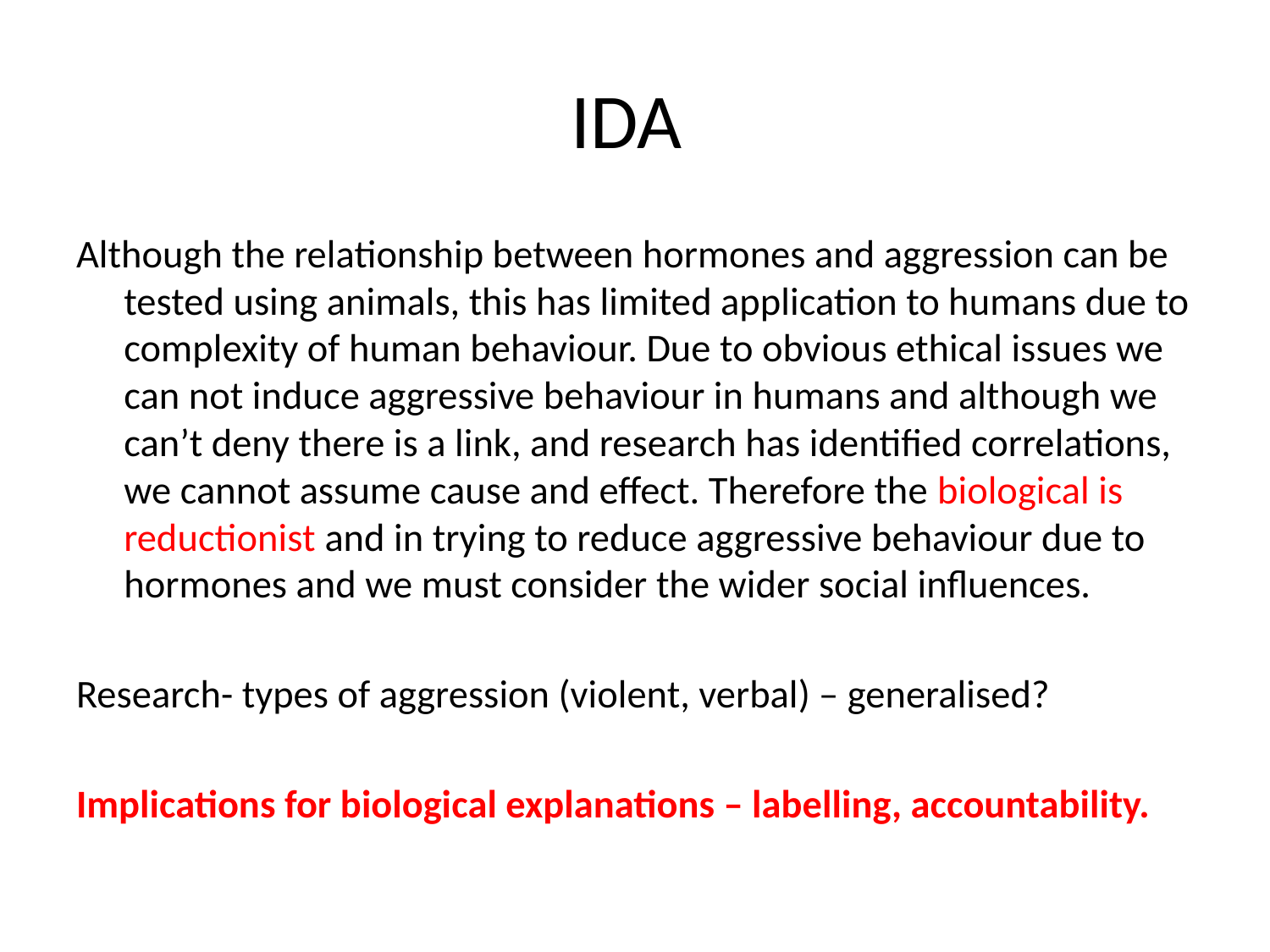

# IDA
Although the relationship between hormones and aggression can be tested using animals, this has limited application to humans due to complexity of human behaviour. Due to obvious ethical issues we can not induce aggressive behaviour in humans and although we can’t deny there is a link, and research has identified correlations, we cannot assume cause and effect. Therefore the biological is reductionist and in trying to reduce aggressive behaviour due to hormones and we must consider the wider social influences.

Research- types of aggression (violent, verbal) – generalised?

Implications for biological explanations – labelling, accountability.